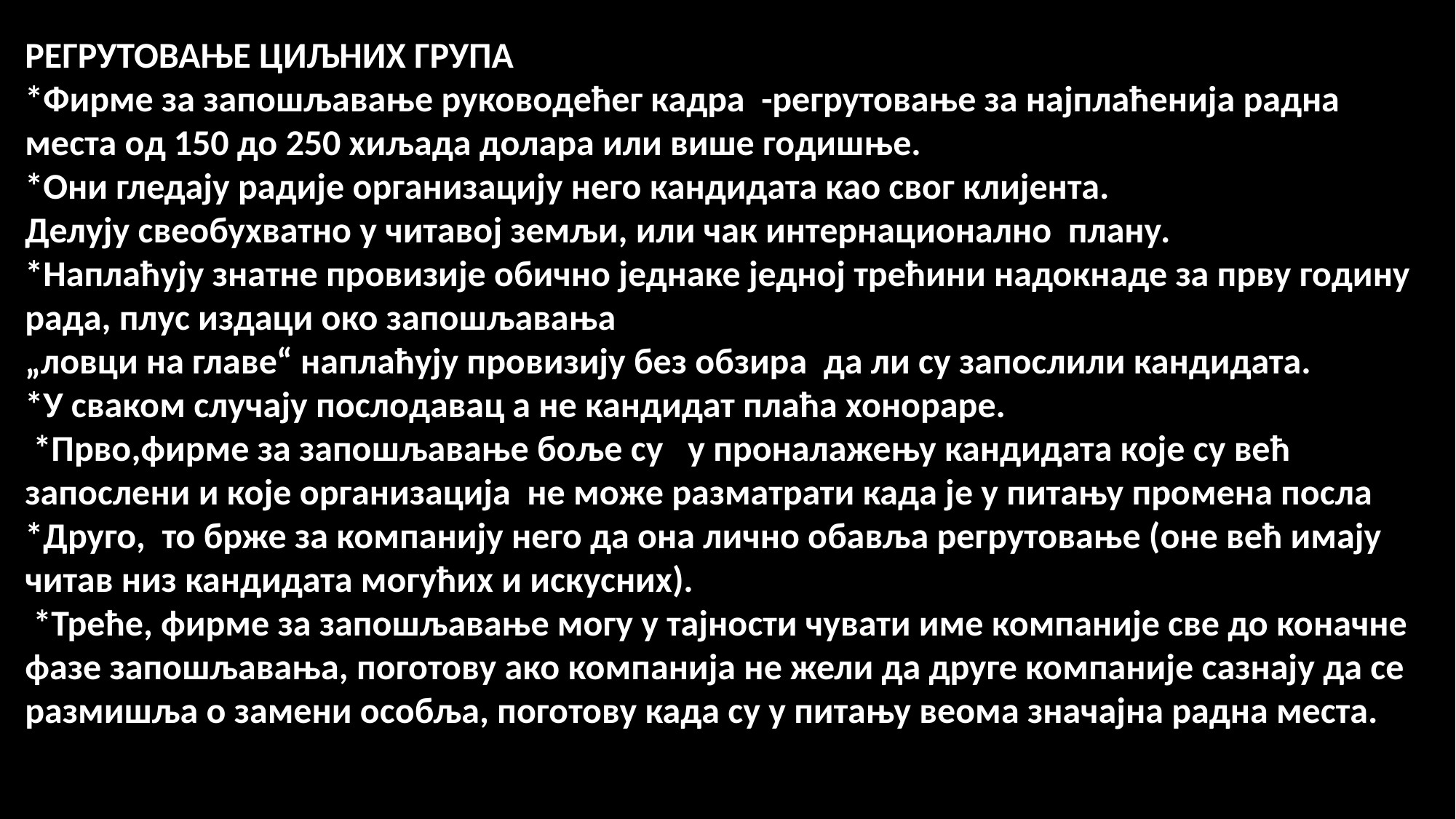

РЕГРУТОВАЊЕ ЦИЉНИХ ГРУПА
*Фирме за запошљавање руководећег кадра  -регрутовање за најплаћенија радна места од 150 до 250 хиљада долара или више годишње.
*Они гледају радије организацију него кандидата као свог клијента.
Делују свеобухватно у читавој земљи, или чак интернационално  плану.
*Наплаћују знатне провизије обично једнаке једној трећини надокнаде за прву годину рада, плус издаци око запошљавања
„ловци на главе“ наплаћују провизију без обзира  да ли су запослили кандидата.
*У сваком случају послодавац а не кандидат плаћа хонораре.
 *Прво,фирме за запошљавање боље су   у проналажењу кандидата које су већ запослени и које организација  не може разматрати када је у питању промена посла
*Друго,  то брже за компанију него да она лично обавља регрутовање (оне већ имају читав низ кандидата могућих и искусних).
 *Треће, фирме за запошљавање могу у тајности чувати име компаније све до коначне фазе запошљавања, поготову ако компанија не жели да друге компаније сазнају да се размишља о замени особља, поготову када су у питању веома значајна радна места.